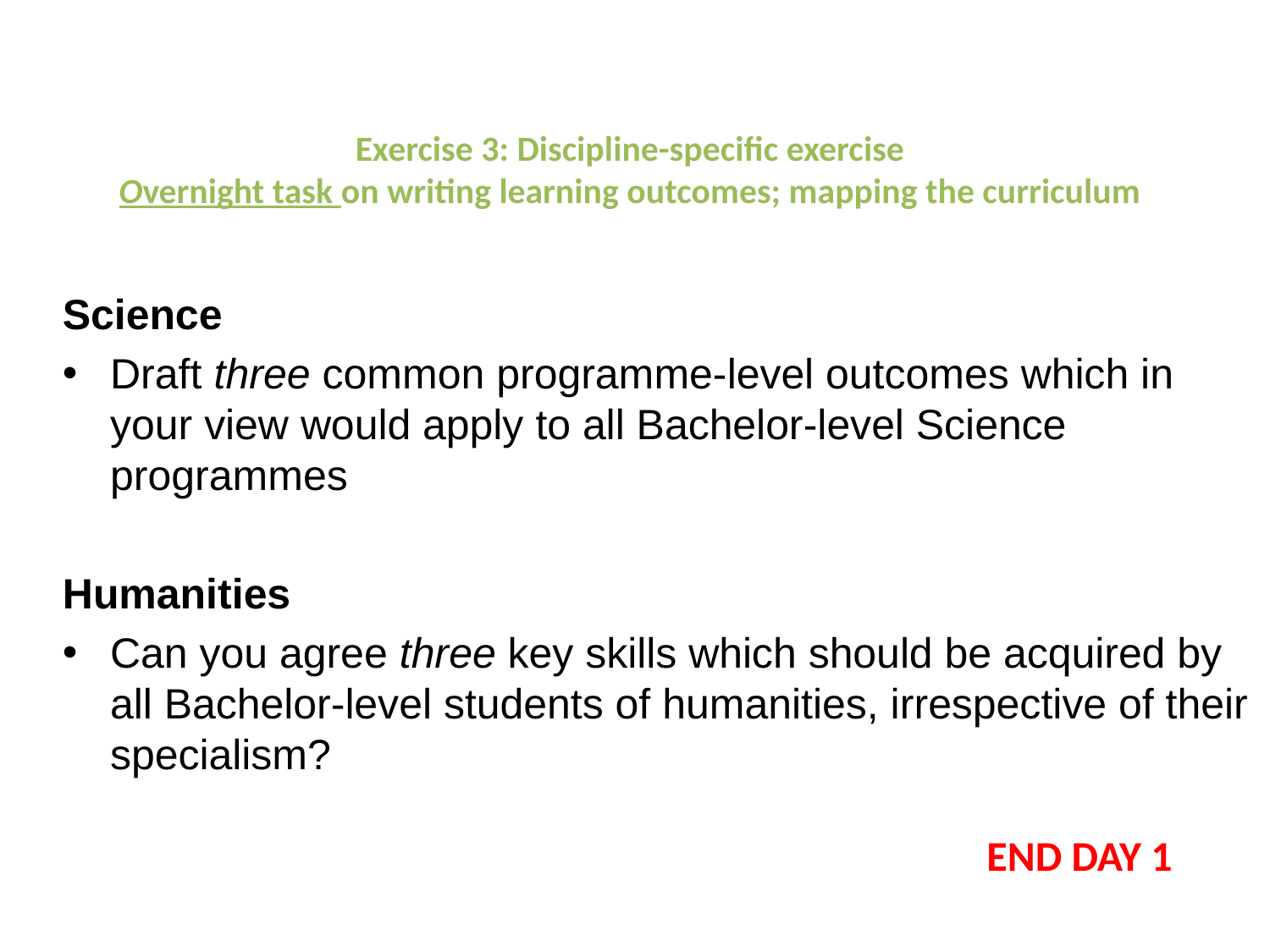

# Exercise 3: Discipline-specific exercise Overnight task on writing learning outcomes; mapping the curriculum
Science
Draft three common programme-level outcomes which in your view would apply to all Bachelor-level Science programmes

Humanities
Can you agree three key skills which should be acquired by all Bachelor-level students of humanities, irrespective of their specialism?

END DAY 1